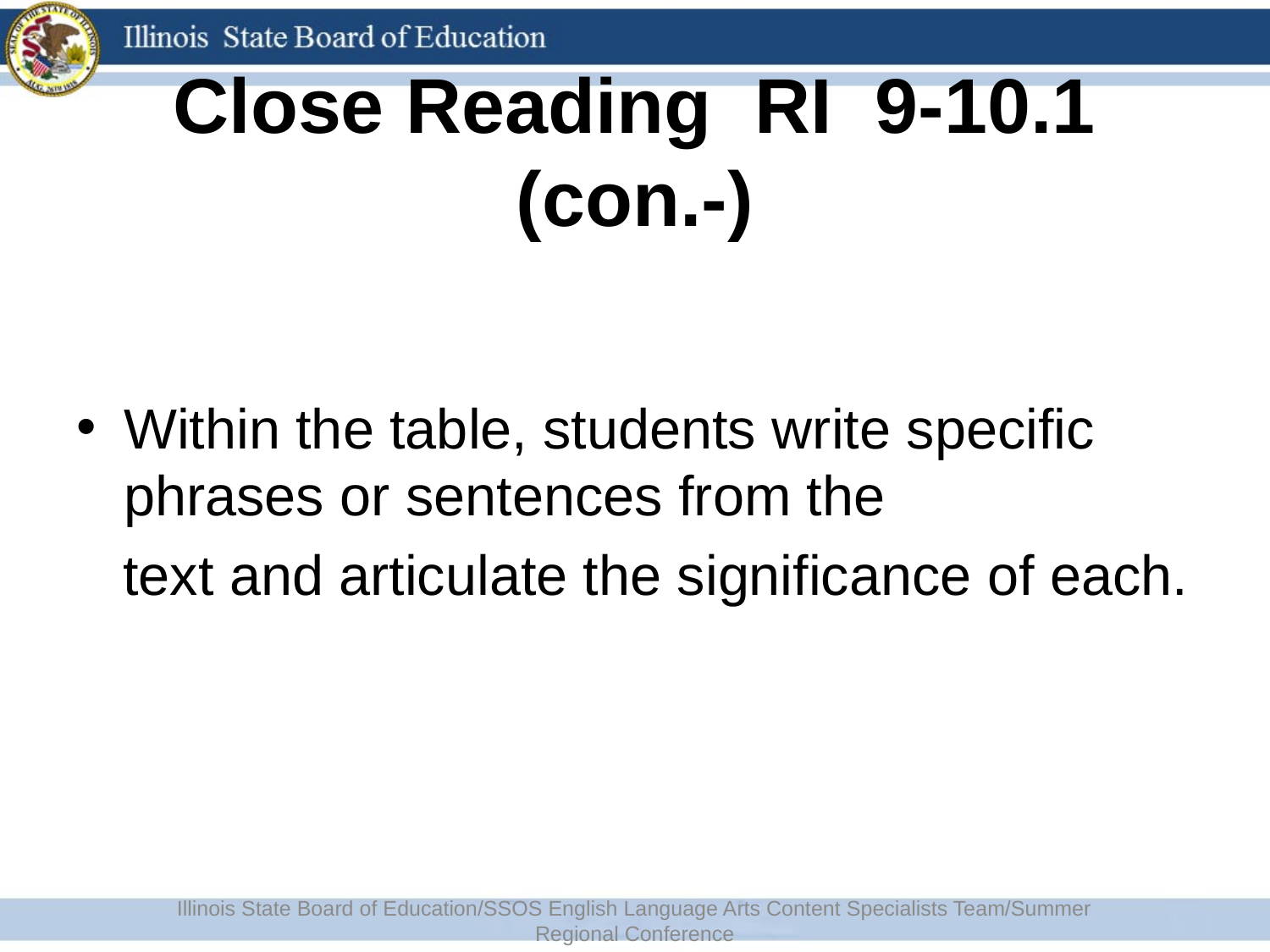

# Close Reading  RI  9-10.1 (con.-)

Within the table, students write specific phrases or sentences from the
   text and articulate the significance of each.
Illinois State Board of Education/SSOS English Language Arts Content Specialists Team/Summer Regional Conference